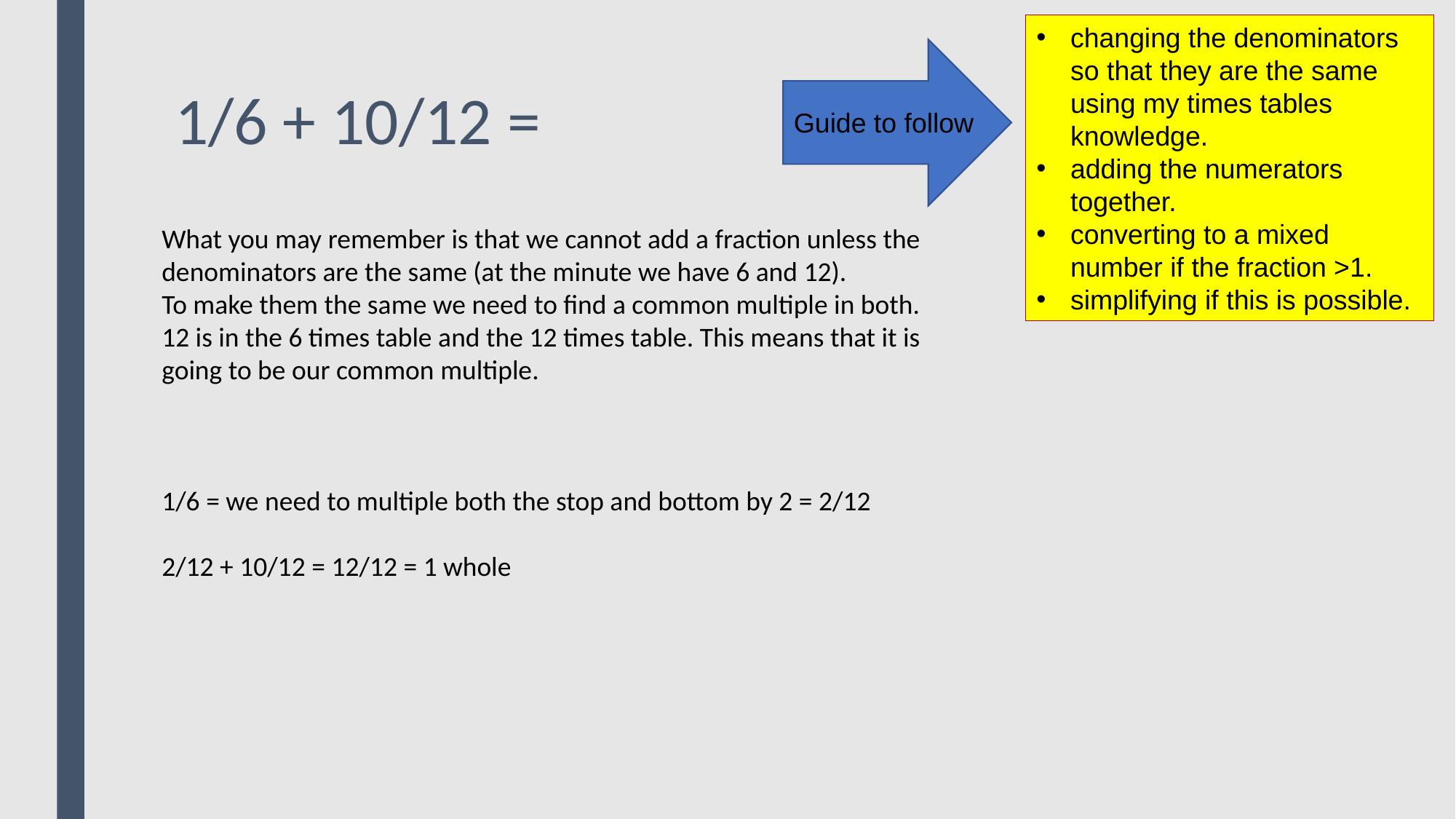

changing the denominators so that they are the same using my times tables knowledge.
adding the numerators together.
converting to a mixed number if the fraction >1.
simplifying if this is possible.

# 1/6 + 10/12 =
Guide to follow
What you may remember is that we cannot add a fraction unless the denominators are the same (at the minute we have 6 and 12).
To make them the same we need to find a common multiple in both.
12 is in the 6 times table and the 12 times table. This means that it is going to be our common multiple.

1/6 = we need to multiple both the stop and bottom by 2 = 2/12

2/12 + 10/12 = 12/12 = 1 whole